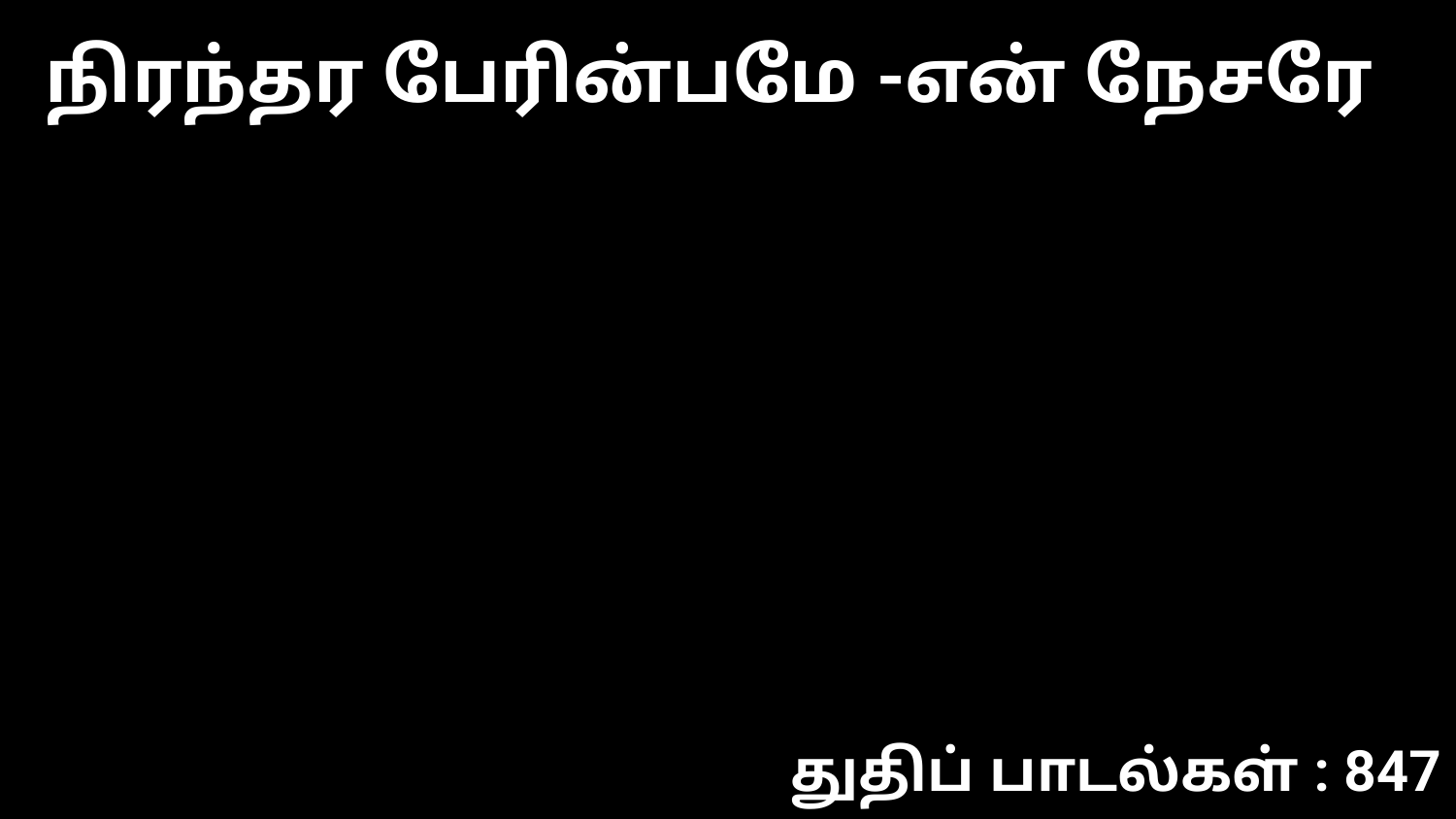

நிரந்தர பேரின்பமே -என் நேசரே
துதிப் பாடல்கள் : 847